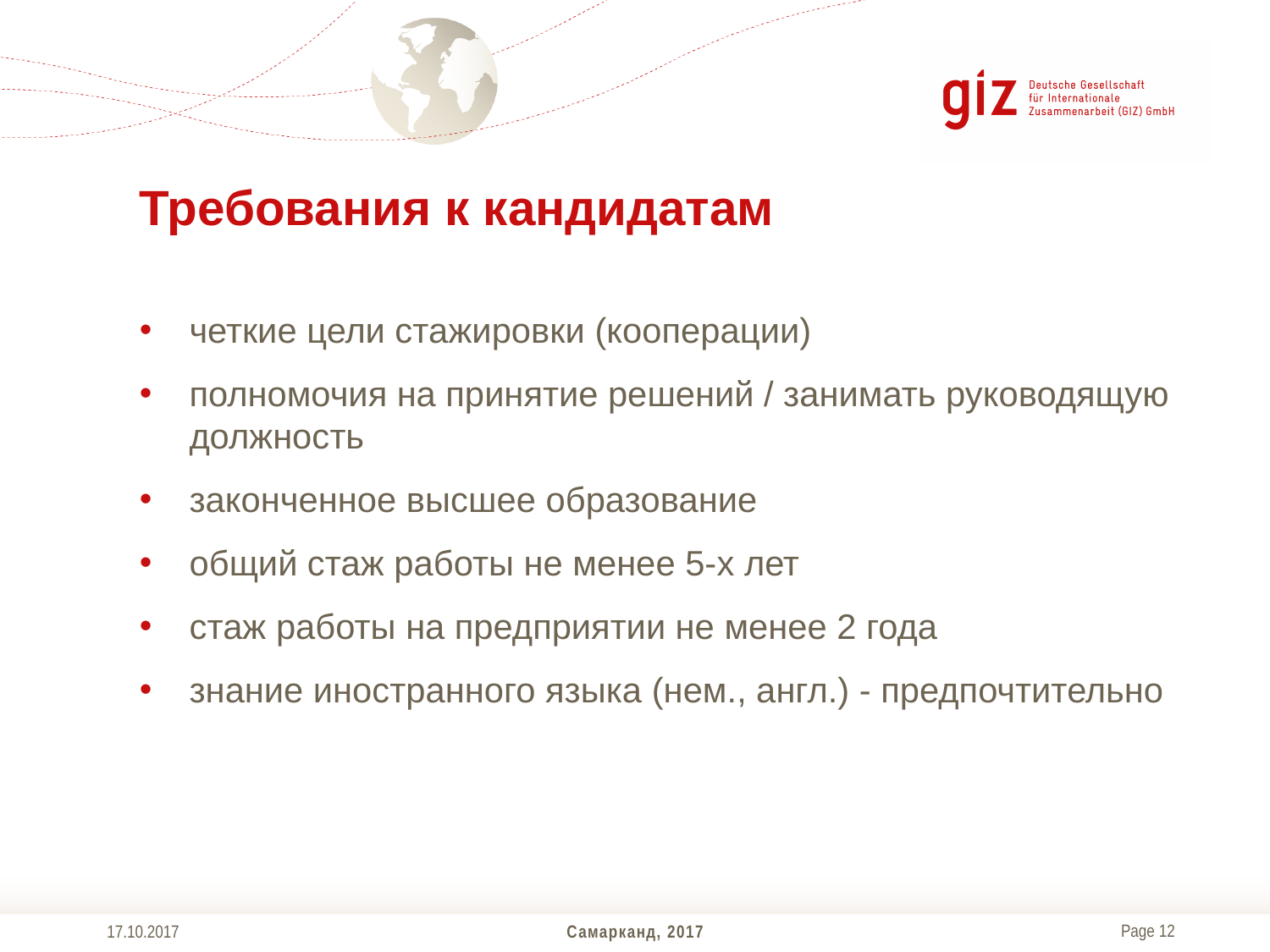

Требования к кандидатам

четкие цели стажировки (кооперации)
полномочия на принятие решений / занимать руководящую должность
законченное высшее образование
общий стаж работы не менее 5-х лет
стаж работы на предприятии не менее 2 года
знание иностранного языка (нем., англ.) - предпочтительно
17.10.2017
Самарканд, 2017